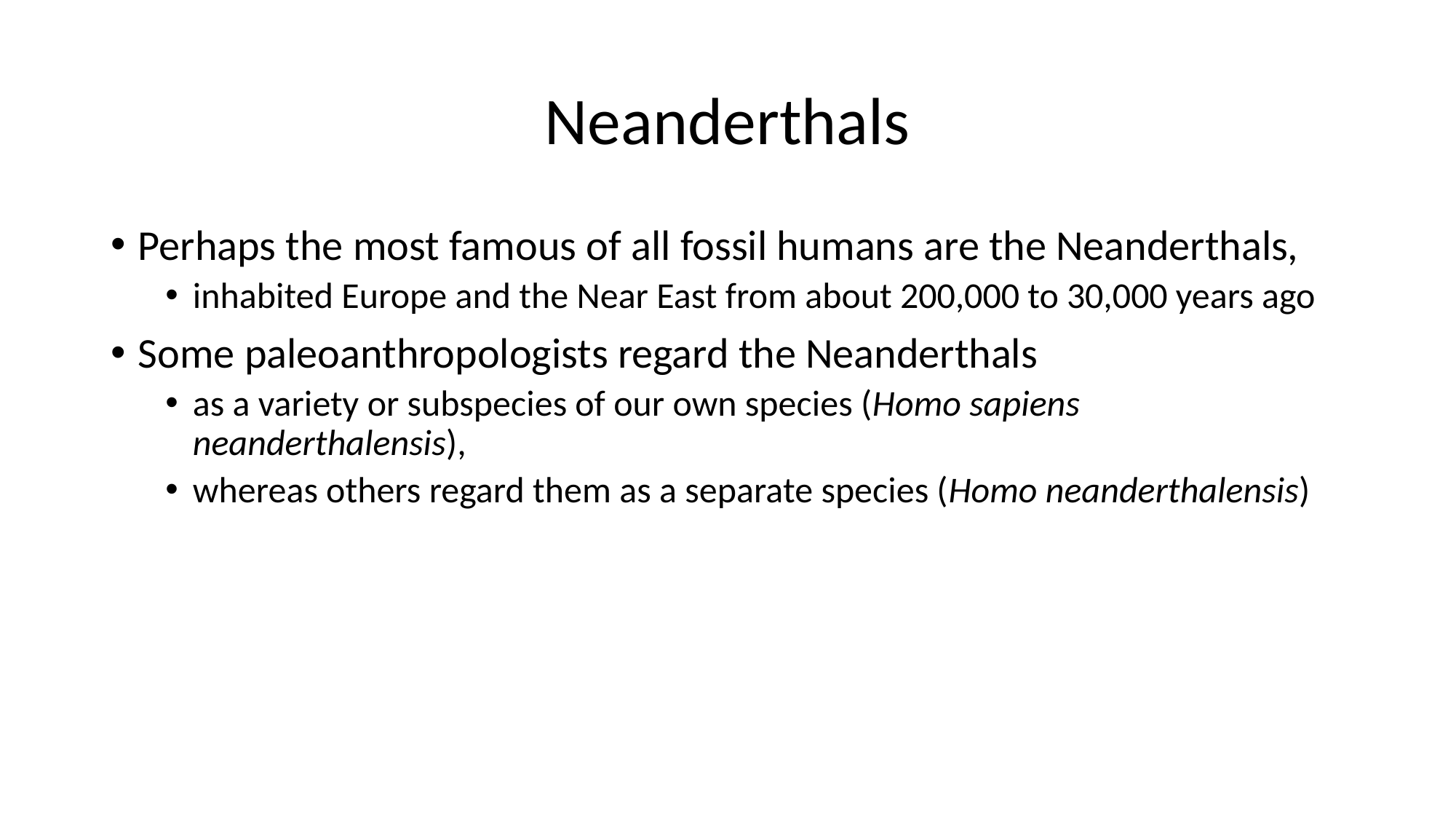

# Neanderthals
Perhaps the most famous of all fossil humans are the Neanderthals,
inhabited Europe and the Near East from about 200,000 to 30,000 years ago
Some paleoanthropologists regard the Neanderthals
as a variety or subspecies of our own species (Homo sapiens neanderthalensis),
whereas others regard them as a separate species (Homo neanderthalensis)